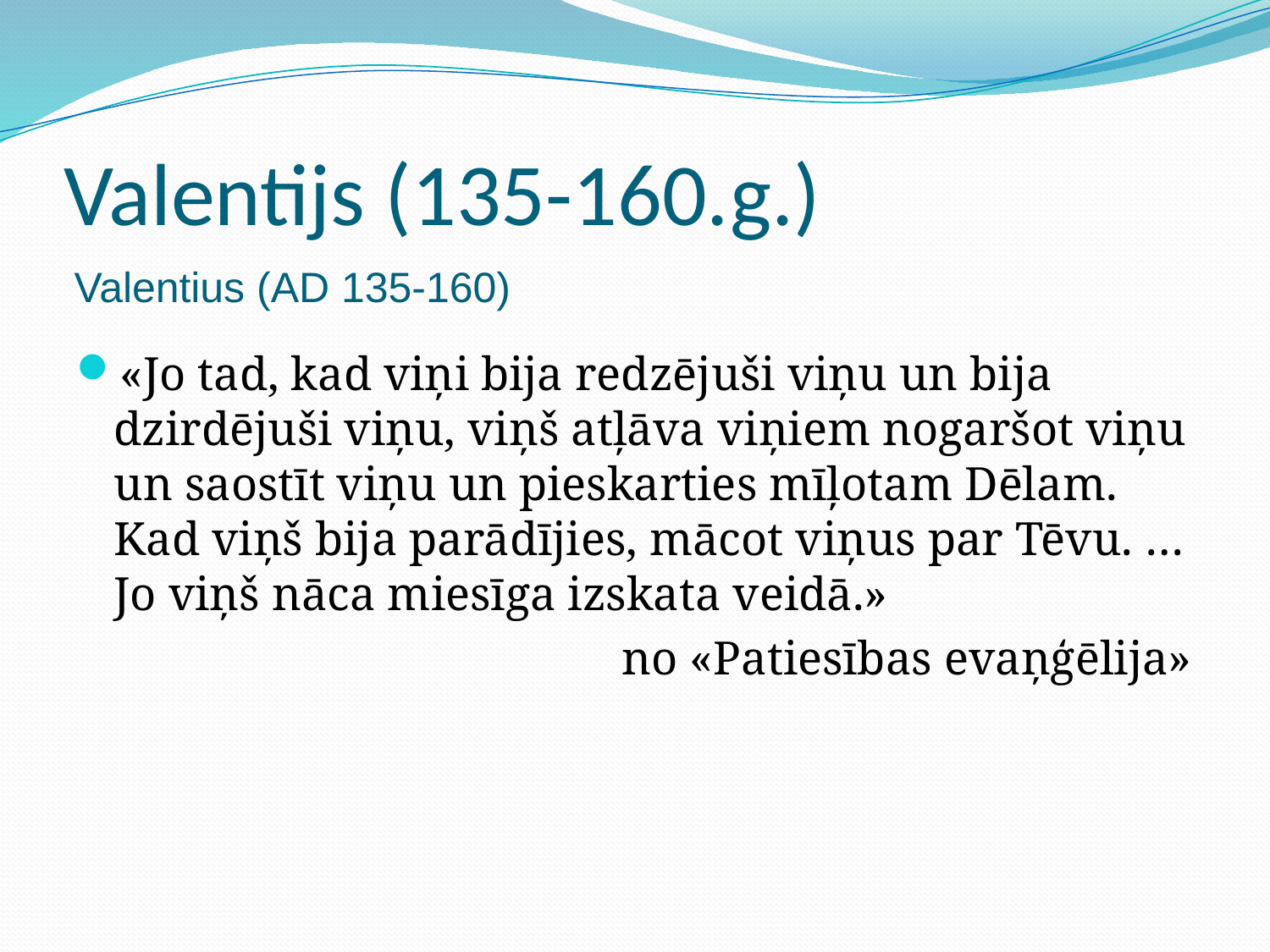

# Valentijs (135-160.g.)
Valentius (AD 135-160)
«Jo tad, kad viņi bija redzējuši viņu un bija dzirdējuši viņu, viņš atļāva viņiem nogaršot viņu un saostīt viņu un pieskarties mīļotam Dēlam. Kad viņš bija parādījies, mācot viņus par Tēvu. … Jo viņš nāca miesīga izskata veidā.»
   					no «Patiesības evaņģēlija»